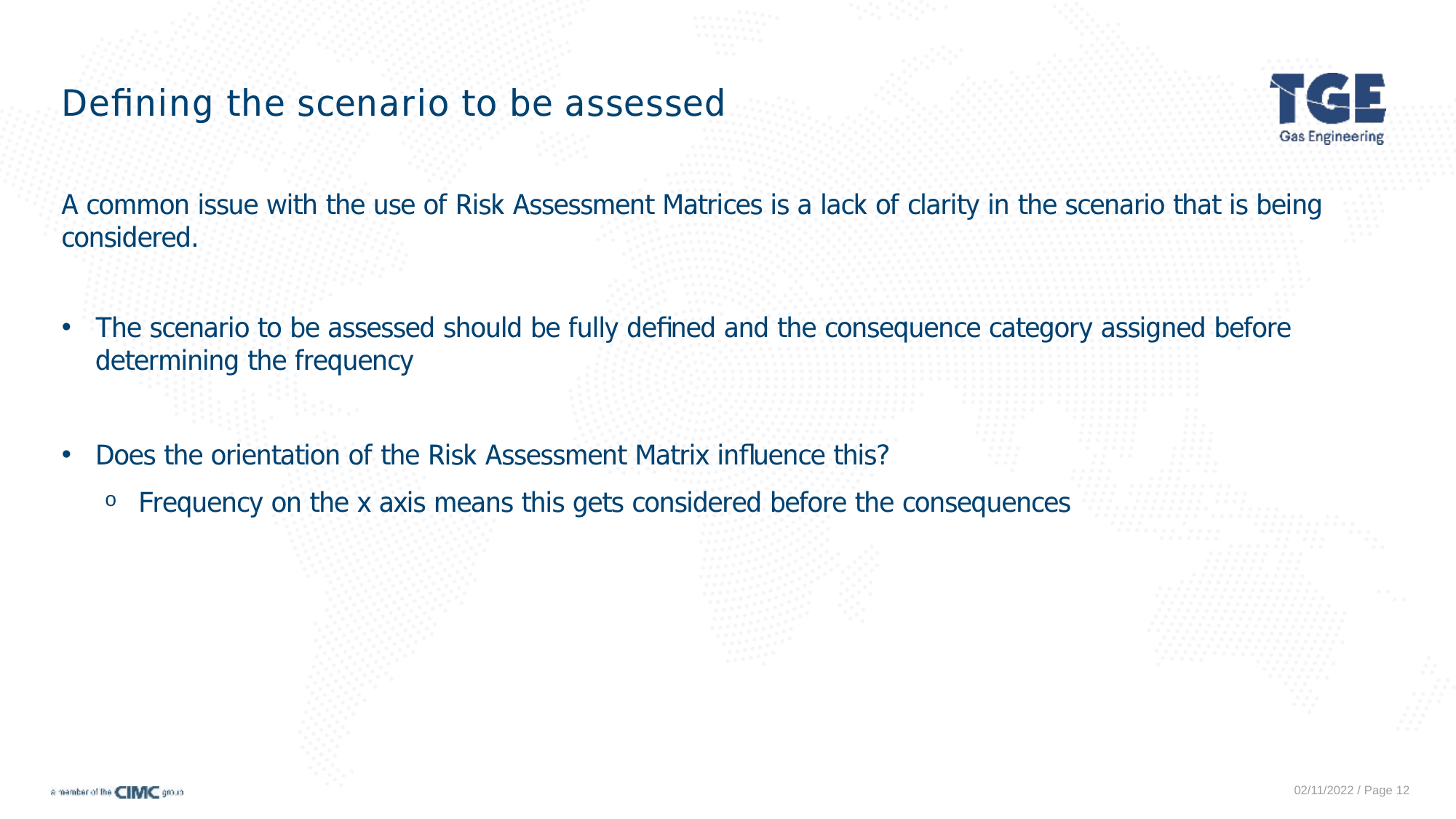

# Defining the scenario to be assessed
A common issue with the use of Risk Assessment Matrices is a lack of clarity in the scenario that is being considered.

The scenario to be assessed should be fully defined and the consequence category assigned before determining the frequency

Does the orientation of the Risk Assessment Matrix influence this?
Frequency on the x axis means this gets considered before the consequences